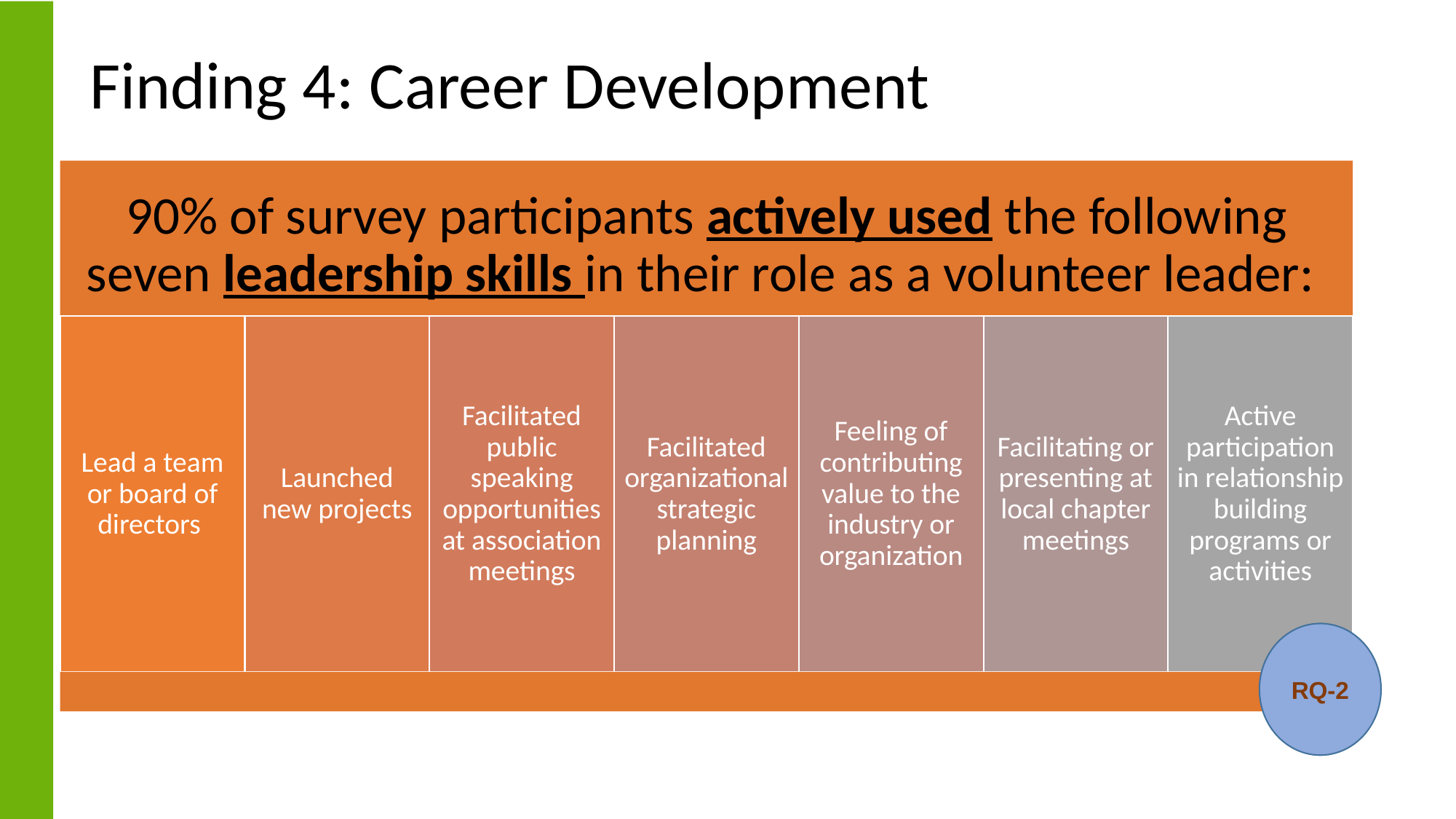

# Finding 4: Career Development
90% of survey participants actively used the following seven leadership skills in their role as a volunteer leader:
Lead a team or board of directors
Launched new projects
Facilitated public speaking opportunities at association meetings
Facilitated organizational strategic planning
Feeling of contributing value to the industry or organization
Facilitating or presenting at local chapter meetings
Active participation in relationship building programs or activities
RQ-2